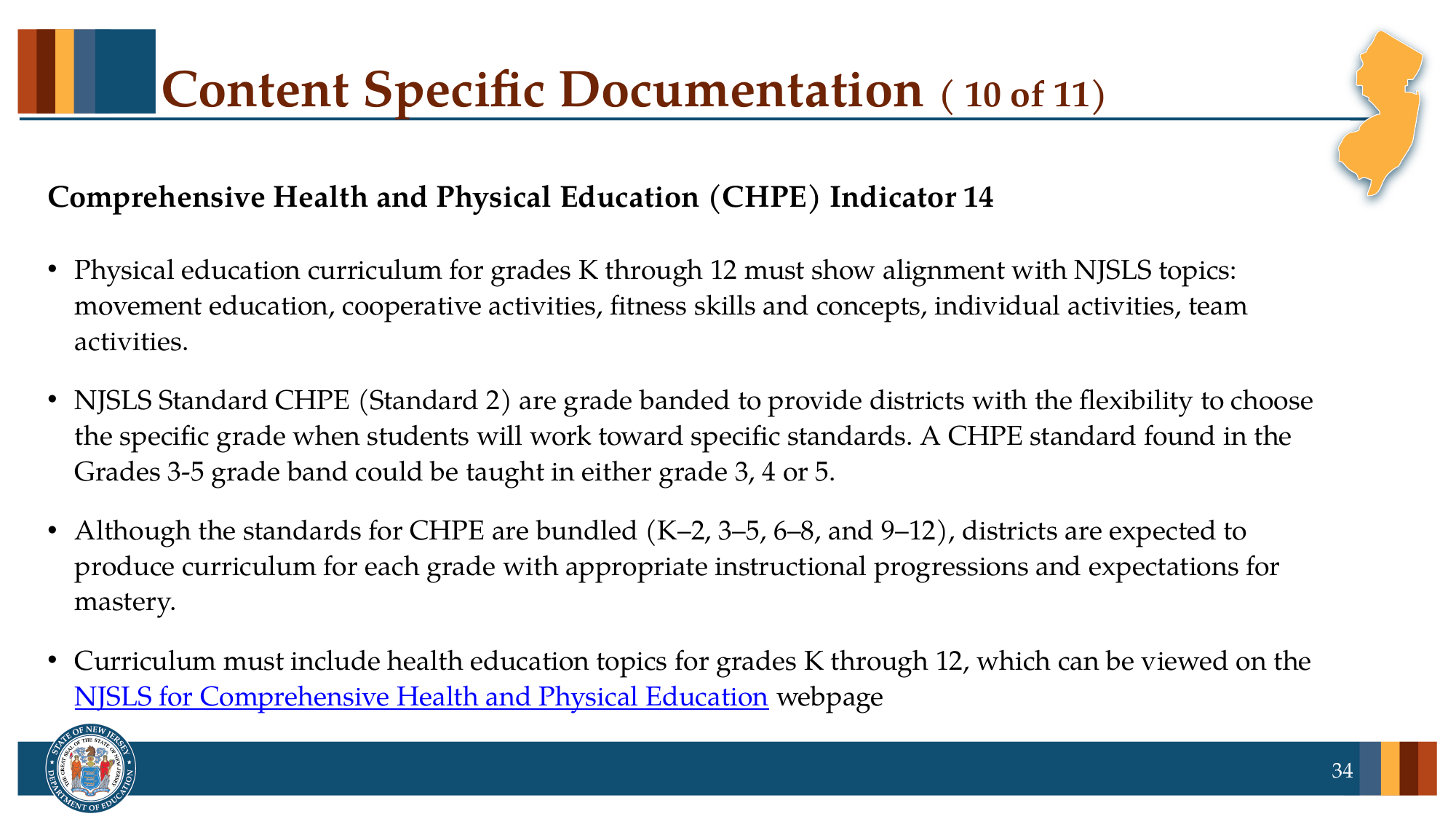

# Content Specific Documentation ( 10 of 11)
Comprehensive Health and Physical Education (CHPE) Indicator 14
Physical education curriculum for grades K through 12 must show alignment with NJSLS topics: movement education, cooperative activities, fitness skills and concepts, individual activities, team activities.
NJSLS Standard CHPE (Standard 2) are grade banded to provide districts with the flexibility to choose the specific grade when students will work toward specific standards. A CHPE standard found in the Grades 3-5 grade band could be taught in either grade 3, 4 or 5.
Although the standards for CHPE are bundled (K–2, 3–5, 6–8, and 9–12), districts are expected to produce curriculum for each grade with appropriate instructional progressions and expectations for mastery.
Curriculum must include health education topics for grades K through 12, which can be viewed on the NJSLS for Comprehensive Health and Physical Education webpage
34